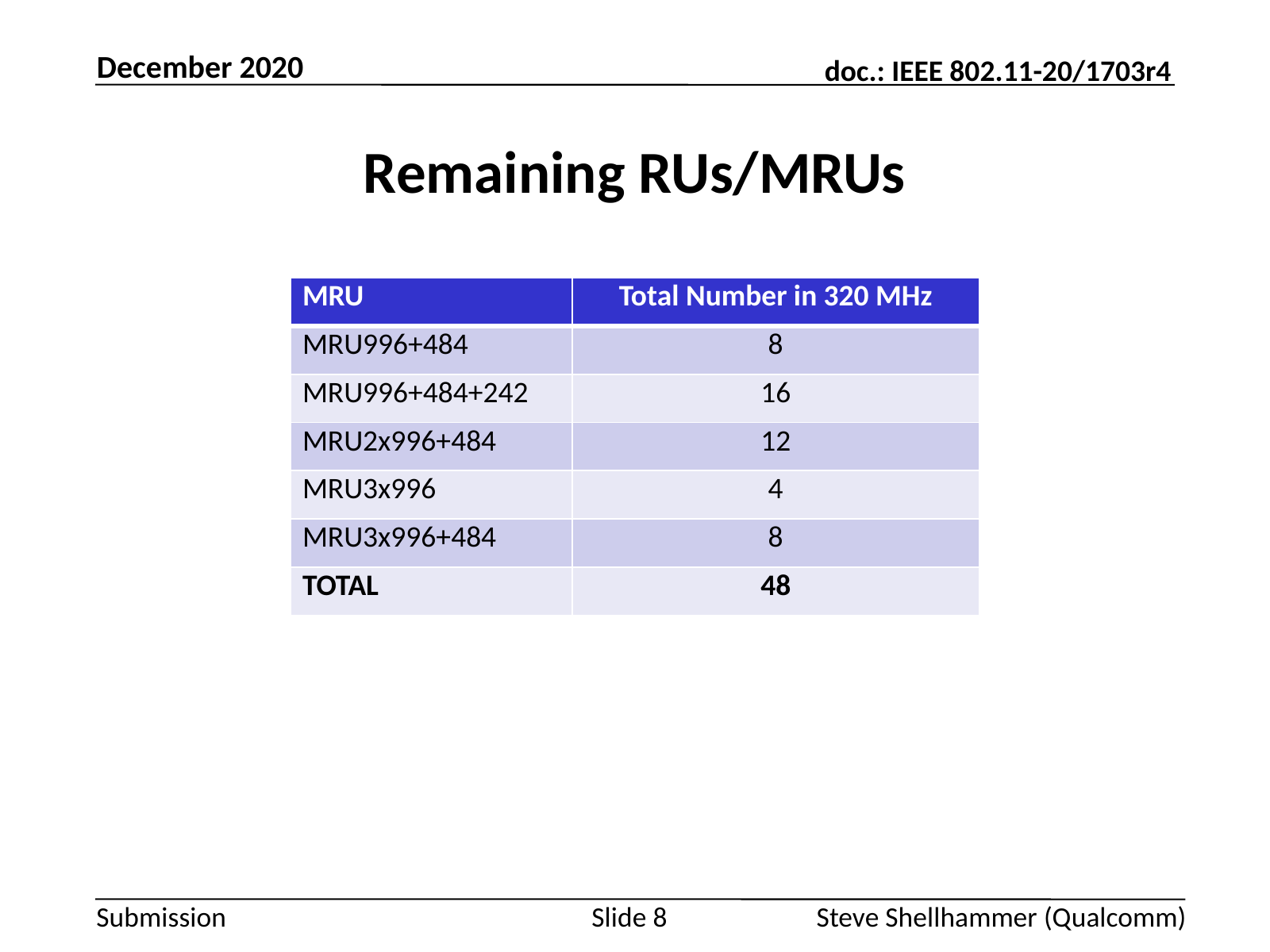

December 2020
# Remaining RUs/MRUs
| MRU | Total Number in 320 MHz |
| --- | --- |
| MRU996+484 | 8 |
| MRU996+484+242 | 16 |
| MRU2x996+484 | 12 |
| MRU3x996 | 4 |
| MRU3x996+484 | 8 |
| TOTAL | 48 |
Slide 8
Steve Shellhammer (Qualcomm)